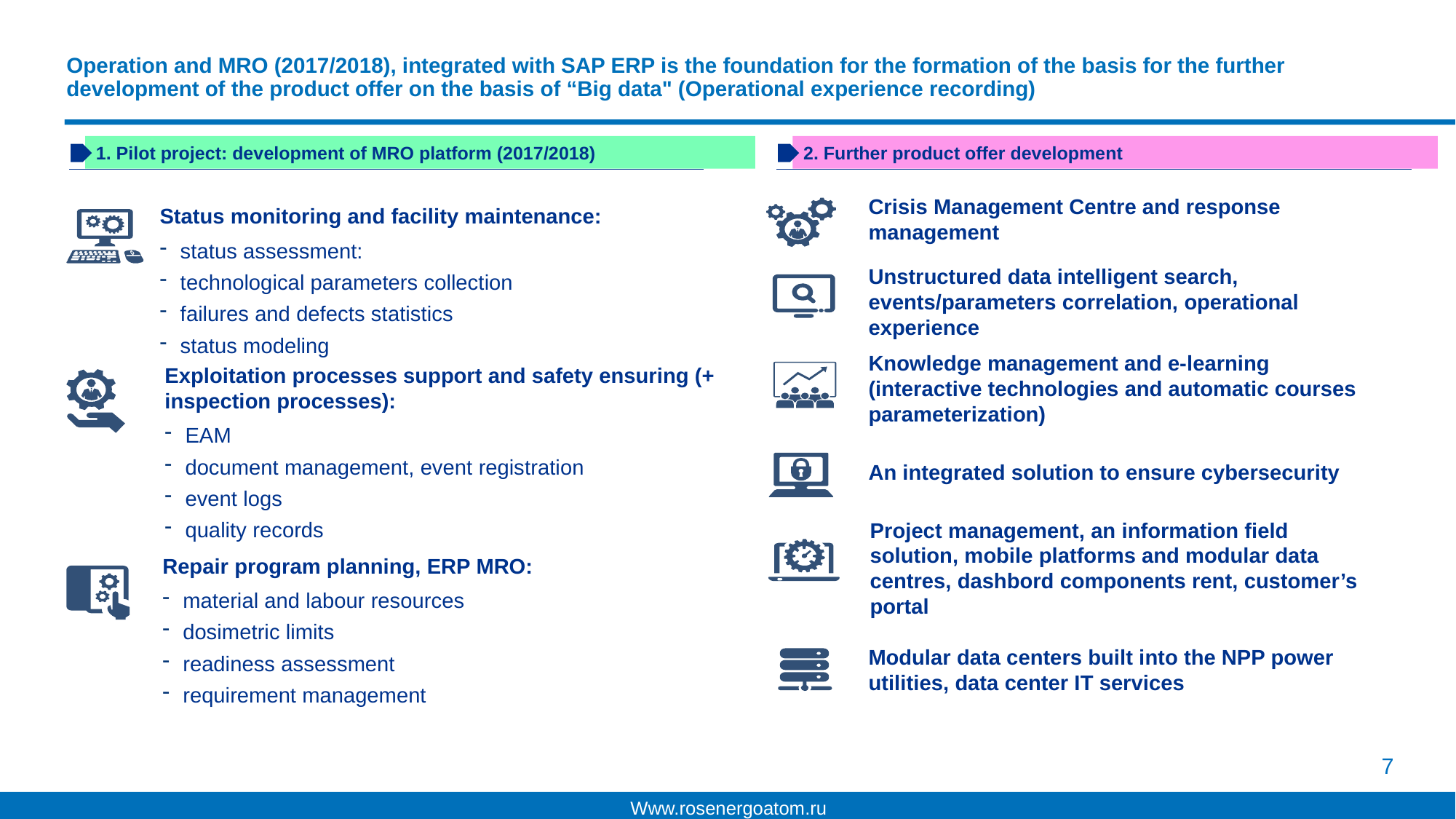

# Operation and MRO (2017/2018), integrated with SAP ERP is the foundation for the formation of the basis for the further development of the product offer on the basis of “Big data" (Operational experience recording)
1. Pilot project: development of MRO platform (2017/2018)
2. Further product offer development

Crisis Management Centre and response management
Status monitoring and facility maintenance:
status assessment:
technological parameters collection
failures and defects statistics
status modeling

Unstructured data intelligent search, events/parameters correlation, operational experience

Knowledge management and e-learning (interactive technologies and automatic courses parameterization)

Exploitation processes support and safety ensuring (+ inspection processes):
EAM
document management, event registration
event logs
quality records

An integrated solution to ensure cybersecurity

Project management, an information field solution, mobile platforms and modular data centres, dashbord components rent, customer’s portal
Repair program planning, ERP MRO:
material and labour resources
dosimetric limits
readiness assessment
requirement management

Modular data centers built into the NPP power utilities, data center IT services